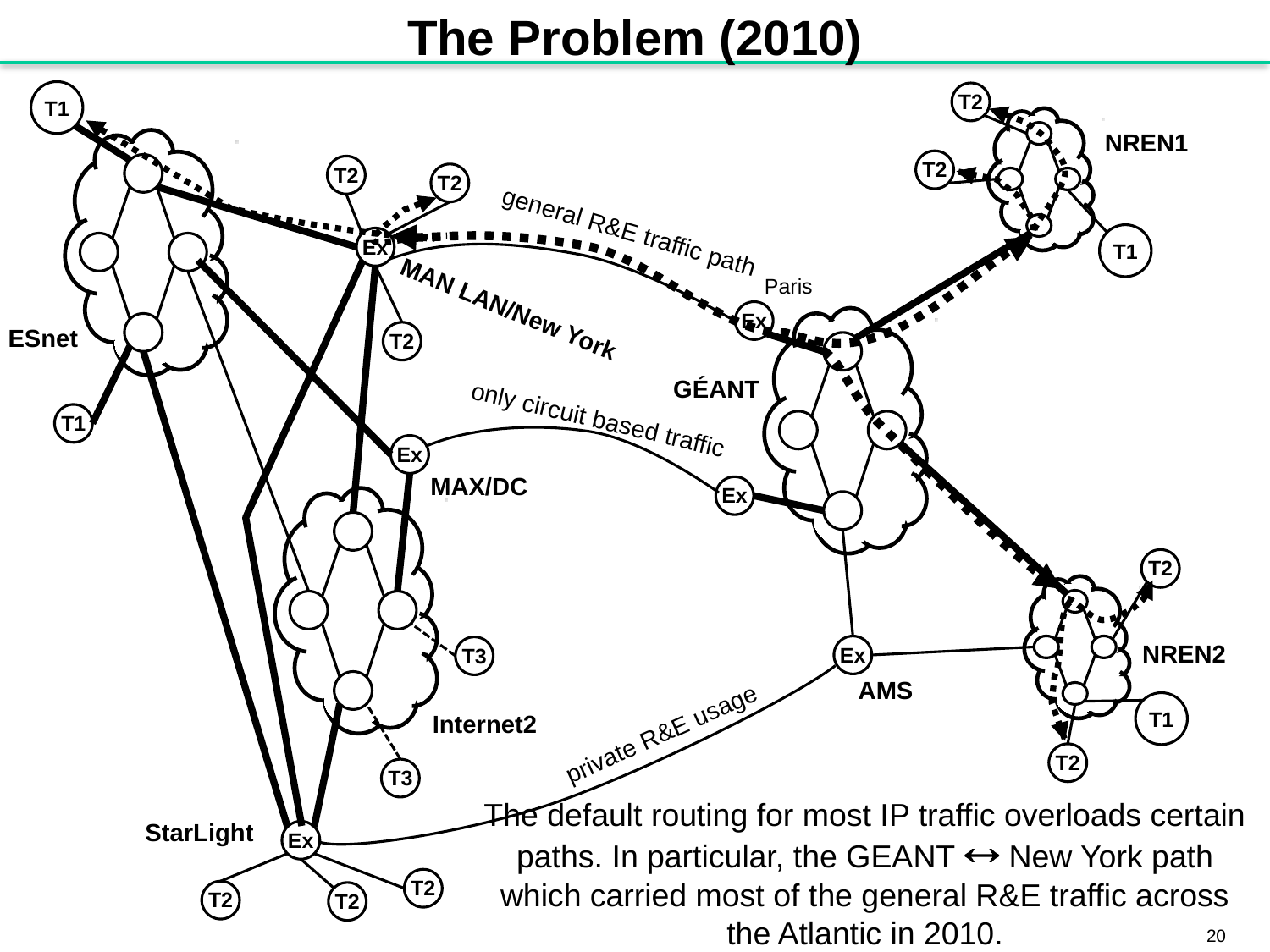

# The Problem (2010)
T1
T2

NREN1

T2
T2
T2

general R&E traffic path

T1
Ex

Paris
MAN LAN/New York
Ex

ESnet
T2

GÉANT
only circuit based traffic
T1

Ex
MAX/DC
Ex

T2

NREN2
Ex
T3

AMS
T1
Internet2
private R&E usage

T2
T3
The default routing for most IP traffic overloads certain paths. In particular, the GEANT ↔ New York path which carried most of the general R&E traffic across the Atlantic in 2010.
StarLight
Ex
T2
T2
T2